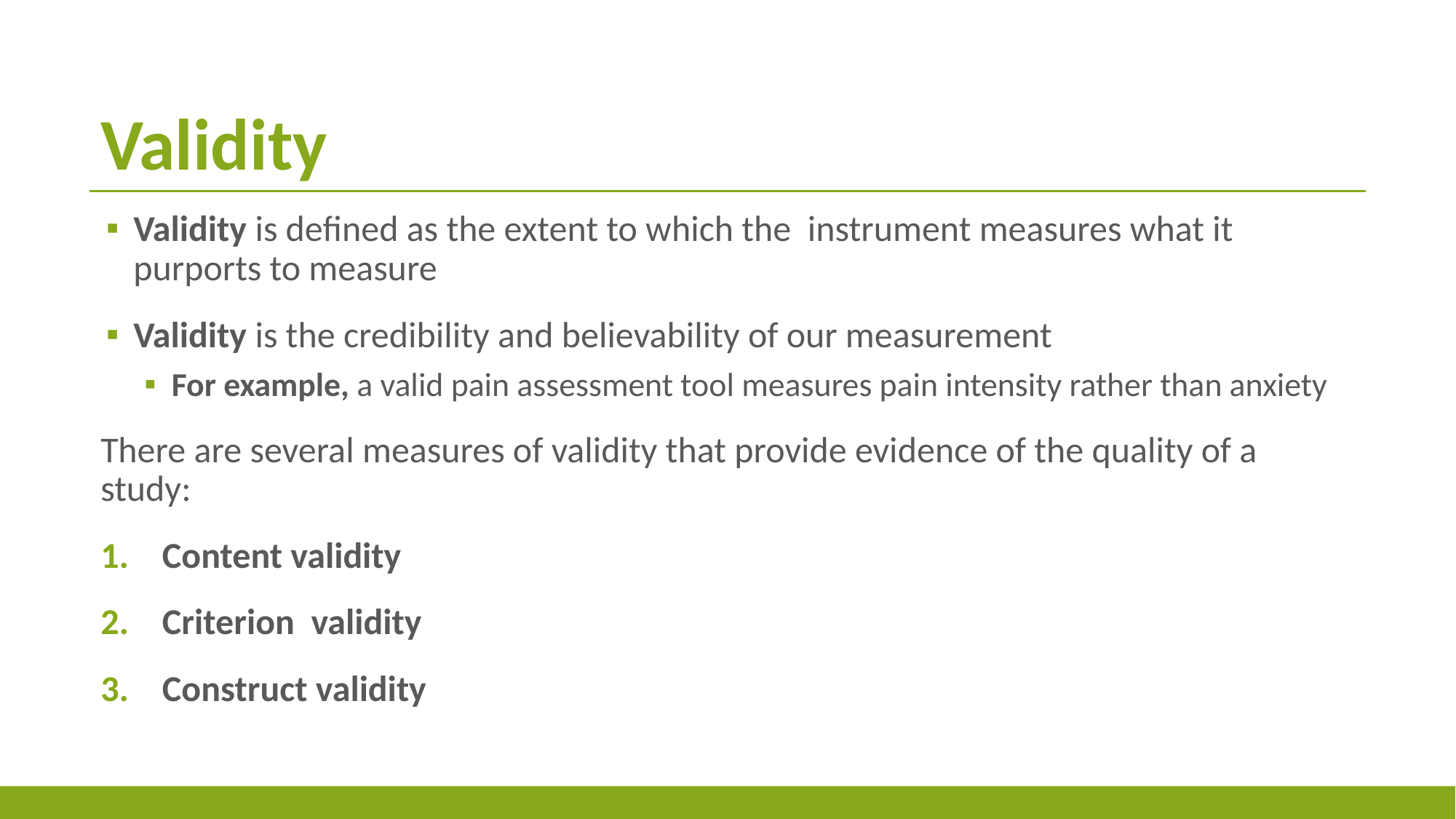

# Validity
Validity is defined as the extent to which the  instrument measures what it purports to measure
Validity is the credibility and believability of our measurement
For example, a valid pain assessment tool measures pain intensity rather than anxiety
There are several measures of validity that provide evidence of the quality of a study:
Content validity
Criterion  validity
Construct validity